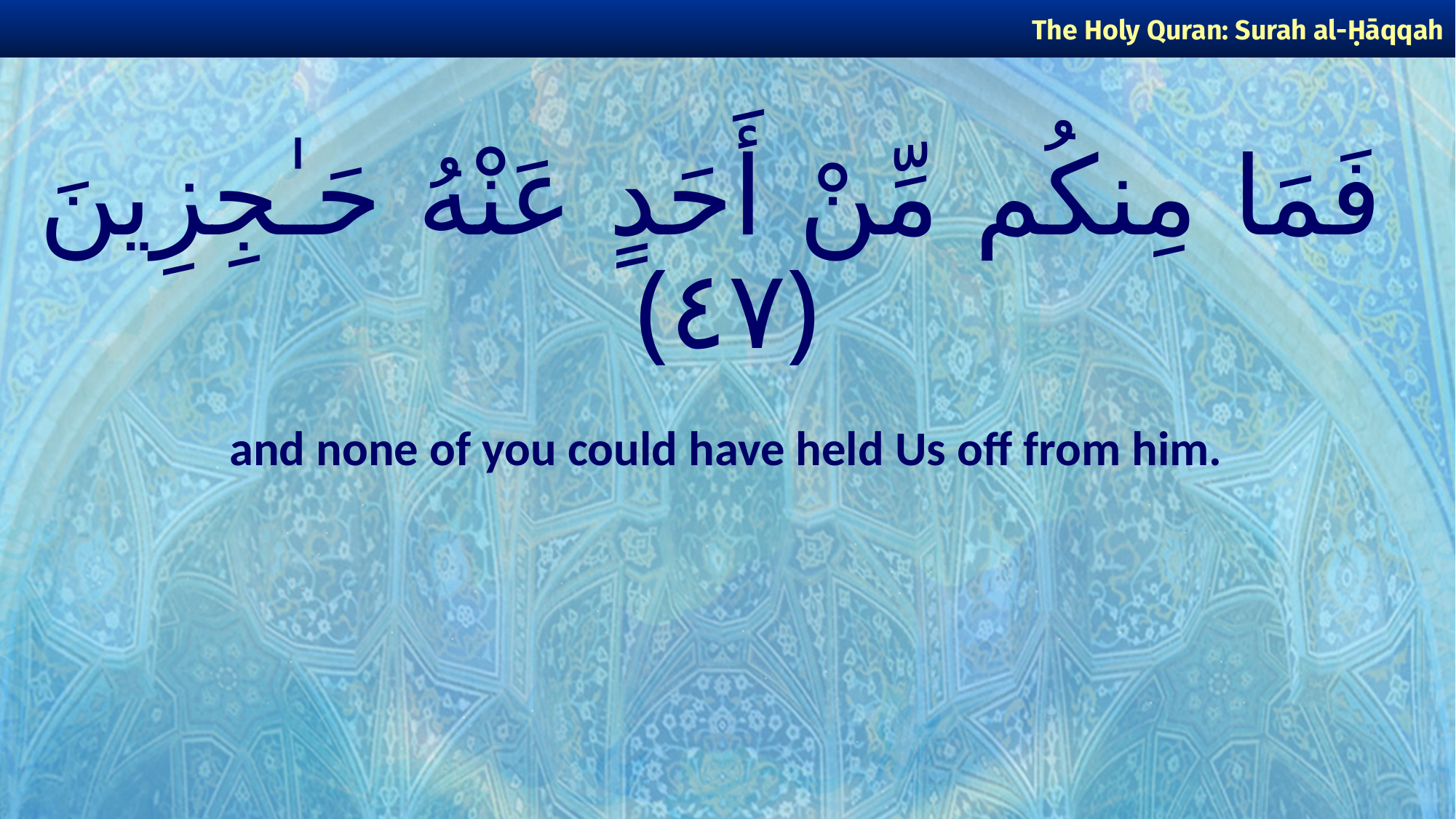

The Holy Quran: Surah al-Ḥāqqah
# فَمَا مِنكُم مِّنْ أَحَدٍ عَنْهُ حَـٰجِزِينَ ﴿٤٧﴾
and none of you could have held Us off from him.